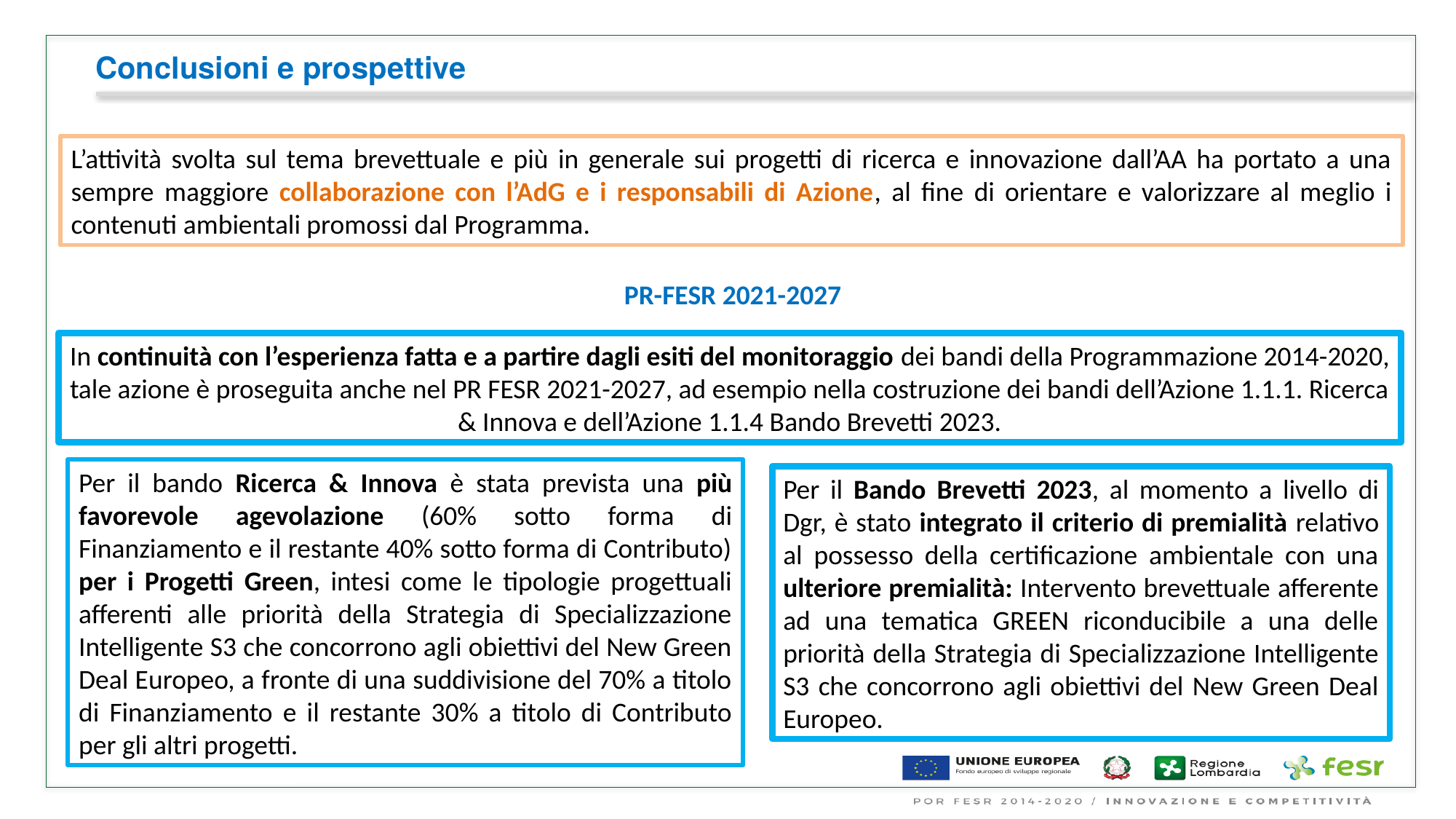

# Conclusioni e prospettive
L’attività svolta sul tema brevettuale e più in generale sui progetti di ricerca e innovazione dall’AA ha portato a una sempre maggiore collaborazione con l’AdG e i responsabili di Azione, al fine di orientare e valorizzare al meglio i contenuti ambientali promossi dal Programma.
PR-FESR 2021-2027
In continuità con l’esperienza fatta e a partire dagli esiti del monitoraggio dei bandi della Programmazione 2014-2020, tale azione è proseguita anche nel PR FESR 2021-2027, ad esempio nella costruzione dei bandi dell’Azione 1.1.1. Ricerca & Innova e dell’Azione 1.1.4 Bando Brevetti 2023.
Per il bando Ricerca & Innova è stata prevista una più favorevole agevolazione (60% sotto forma di Finanziamento e il restante 40% sotto forma di Contributo) per i Progetti Green, intesi come le tipologie progettuali afferenti alle priorità della Strategia di Specializzazione Intelligente S3 che concorrono agli obiettivi del New Green Deal Europeo, a fronte di una suddivisione del 70% a titolo di Finanziamento e il restante 30% a titolo di Contributo per gli altri progetti.
Per il Bando Brevetti 2023, al momento a livello di Dgr, è stato integrato il criterio di premialità relativo al possesso della certificazione ambientale con una ulteriore premialità: Intervento brevettuale afferente ad una tematica GREEN riconducibile a una delle priorità della Strategia di Specializzazione Intelligente S3 che concorrono agli obiettivi del New Green Deal Europeo.